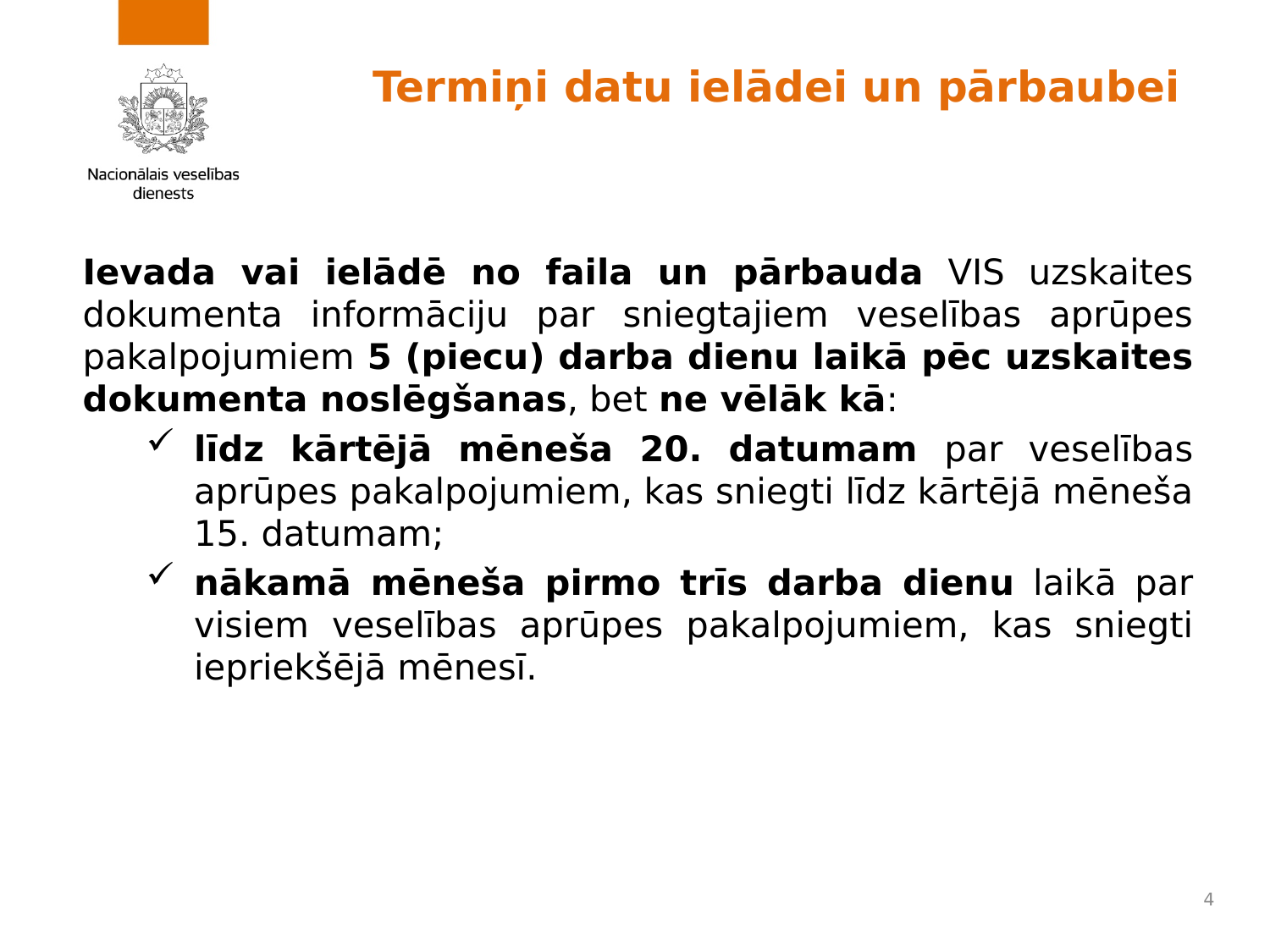

# Termiņi datu ielādei un pārbaubei
Ievada vai ielādē no faila un pārbauda VIS uzskaites dokumenta informāciju par sniegtajiem veselības aprūpes pakalpojumiem 5 (piecu) darba dienu laikā pēc uzskaites dokumenta noslēgšanas, bet ne vēlāk kā:
līdz kārtējā mēneša 20. datumam par veselības aprūpes pakalpojumiem, kas sniegti līdz kārtējā mēneša 15. datumam;
nākamā mēneša pirmo trīs darba dienu laikā par visiem veselības aprūpes pakalpojumiem, kas sniegti iepriekšējā mēnesī.

4